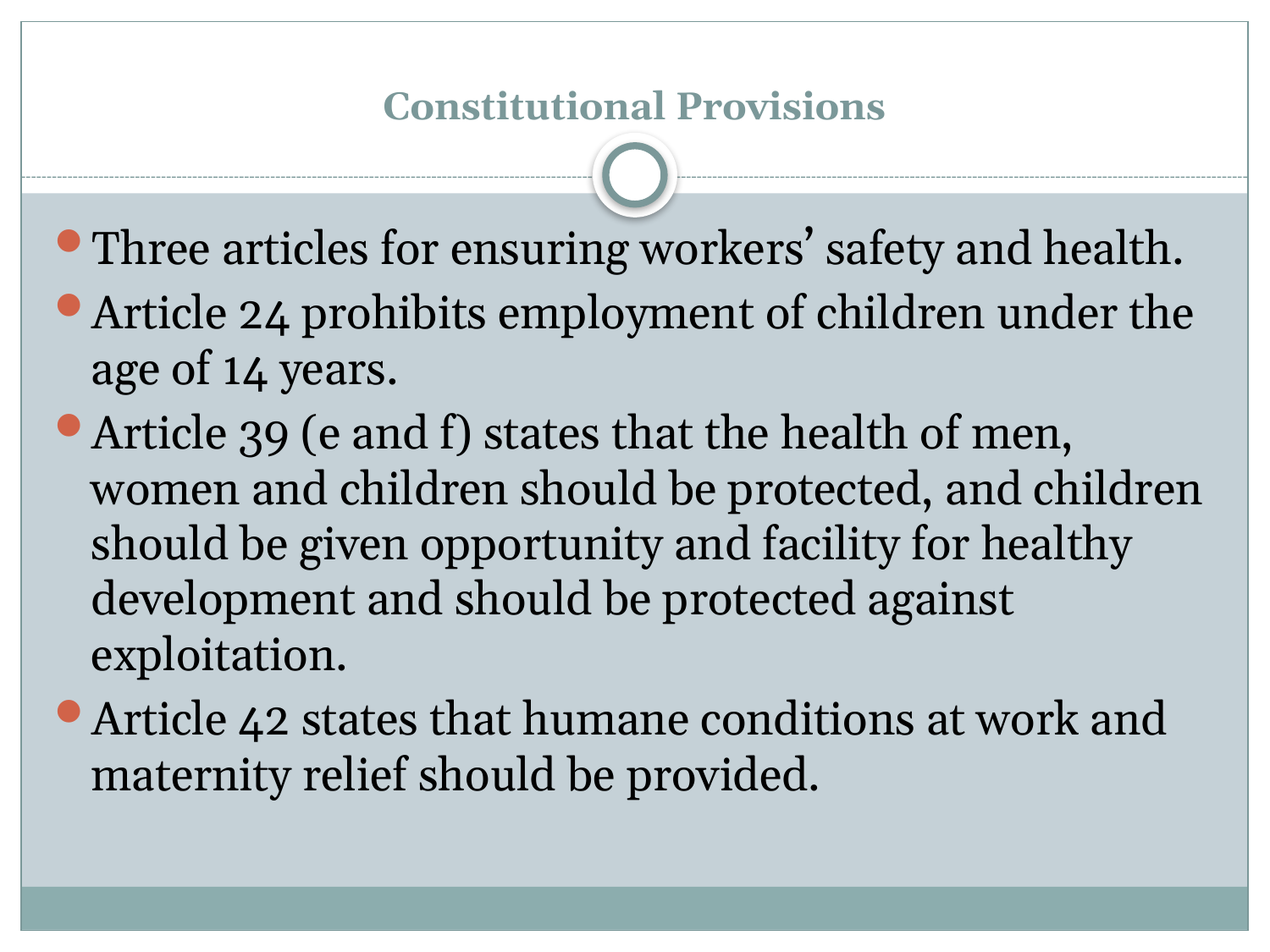

# Constitutional Provisions
Three articles for ensuring workers’ safety and health.
Article 24 prohibits employment of children under the age of 14 years.
Article 39 (e and f) states that the health of men, women and children should be protected, and children should be given opportunity and facility for healthy development and should be protected against exploitation.
Article 42 states that humane conditions at work and maternity relief should be provided.